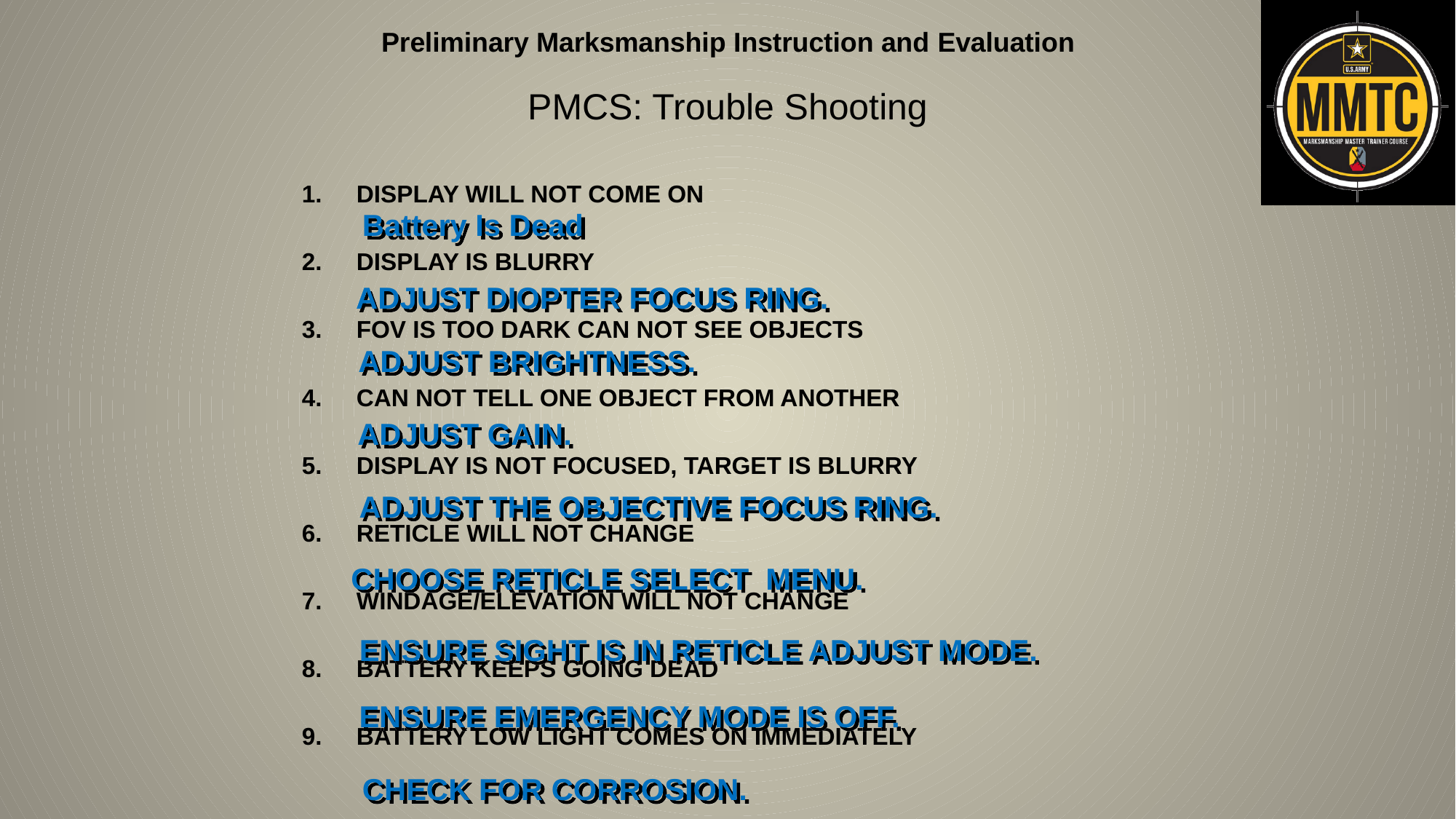

PMCS: Trouble Shooting
DISPLAY WILL NOT COME ON

DISPLAY IS BLURRY

FOV IS TOO DARK CAN NOT SEE OBJECTS

CAN NOT TELL ONE OBJECT FROM ANOTHER

DISPLAY IS NOT FOCUSED, TARGET IS BLURRY

RETICLE WILL NOT CHANGE

WINDAGE/ELEVATION WILL NOT CHANGE

BATTERY KEEPS GOING DEAD

BATTERY LOW LIGHT COMES ON IMMEDIATELY

Battery Is Dead
   ADJUST DIOPTER FOCUS RING.
ADJUST BRIGHTNESS.
ADJUST GAIN.
ADJUST THE OBJECTIVE FOCUS RING.
CHOOSE RETICLE SELECT  MENU.
     ENSURE SIGHT IS IN RETICLE ADJUST MODE.
ENSURE EMERGENCY MODE IS OFF.
CHECK FOR CORROSION.